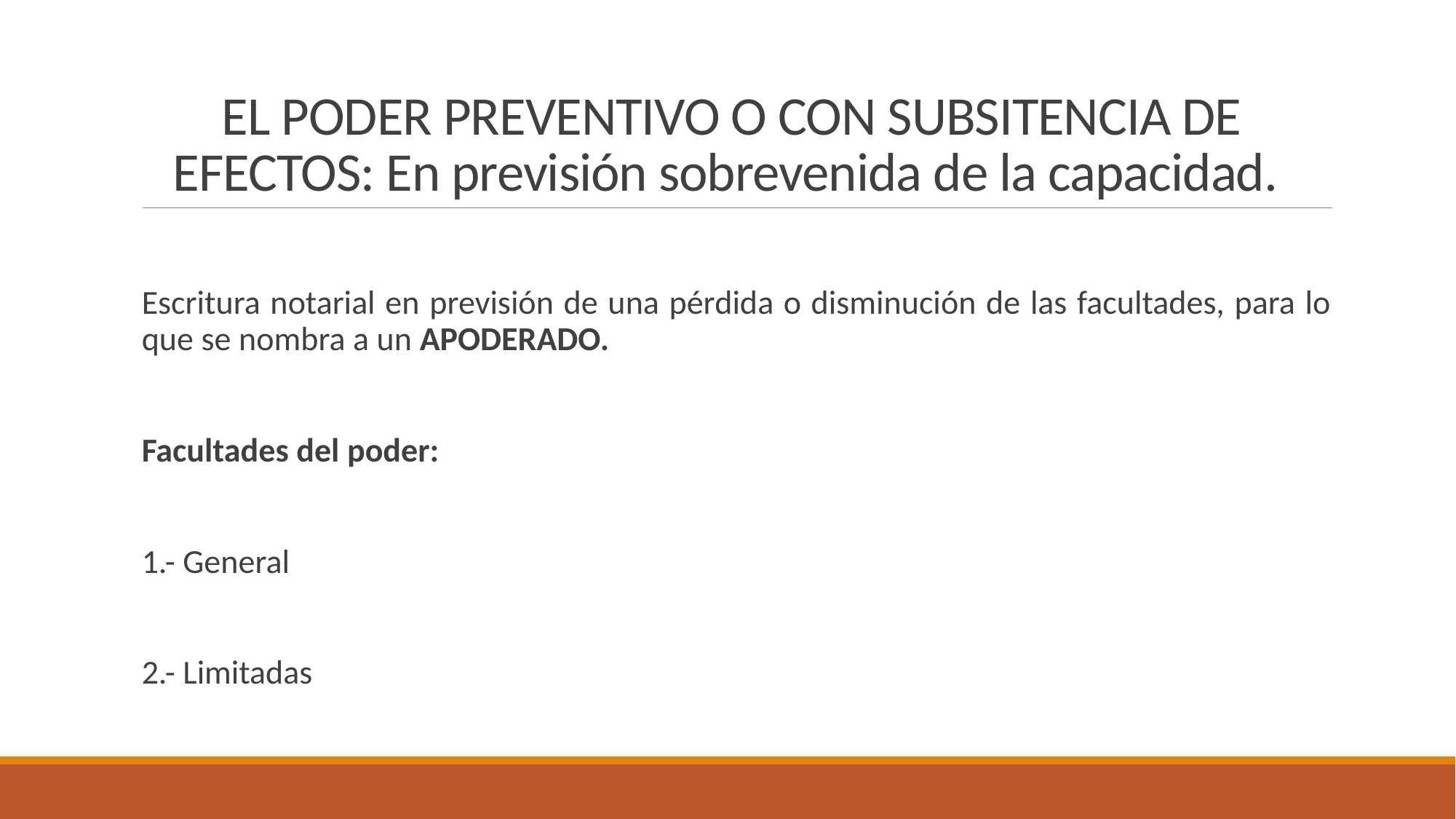

# EL PODER PREVENTIVO O CON SUBSITENCIA DE EFECTOS: En previsión sobrevenida de la capacidad.

Escritura notarial en previsión de una pérdida o disminución de las facultades, para lo que se nombra a un APODERADO.

Facultades del poder:

1.- General

2.- Limitadas